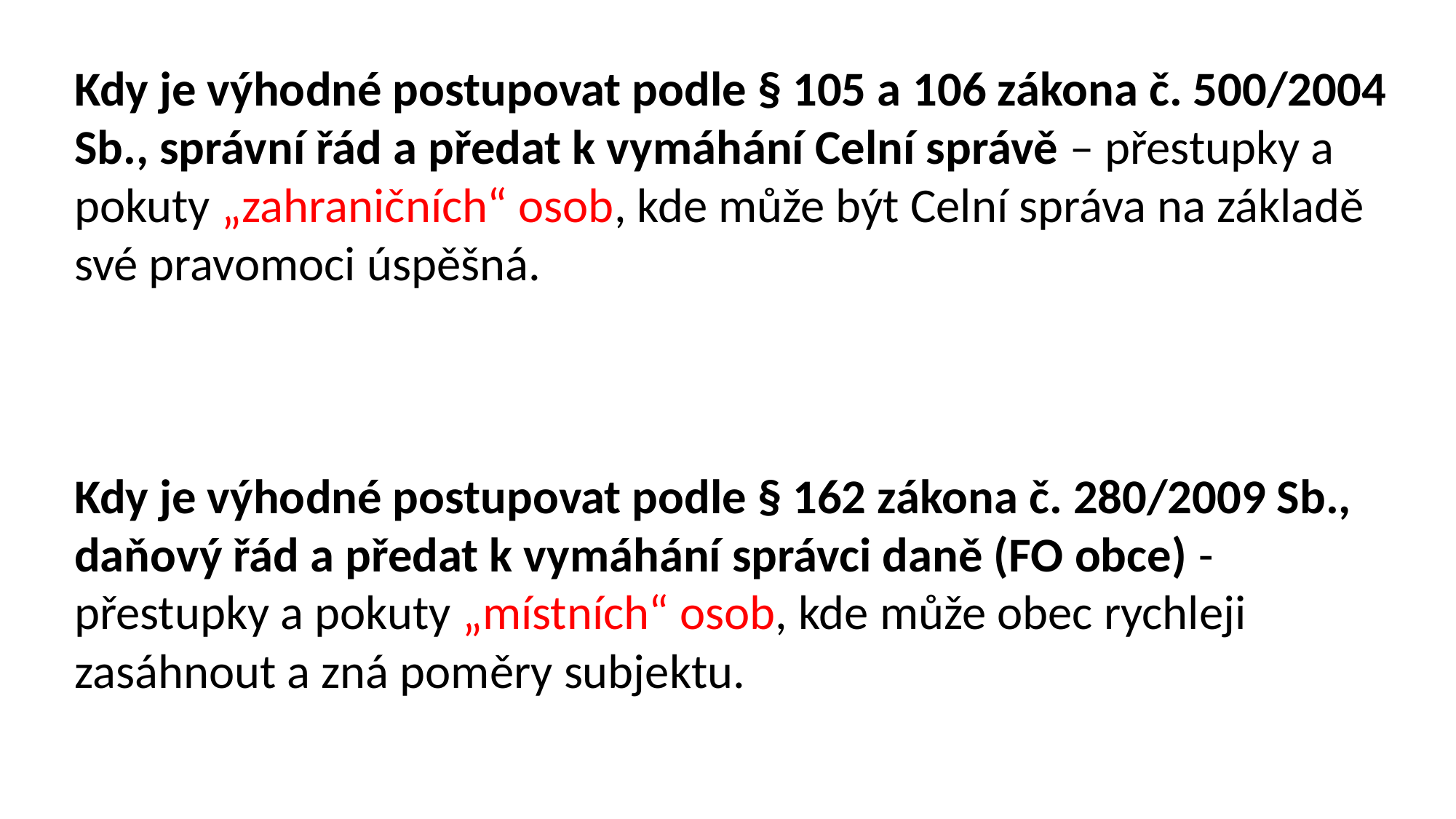

Kdy je výhodné postupovat podle § 105 a 106 zákona č. 500/2004 Sb., správní řád a předat k vymáhání Celní správě – přestupky a pokuty „zahraničních“ osob, kde může být Celní správa na základě své pravomoci úspěšná.

Kdy je výhodné postupovat podle § 162 zákona č. 280/2009 Sb., daňový řád a předat k vymáhání správci daně (FO obce) - přestupky a pokuty „místních“ osob, kde může obec rychleji zasáhnout a zná poměry subjektu.